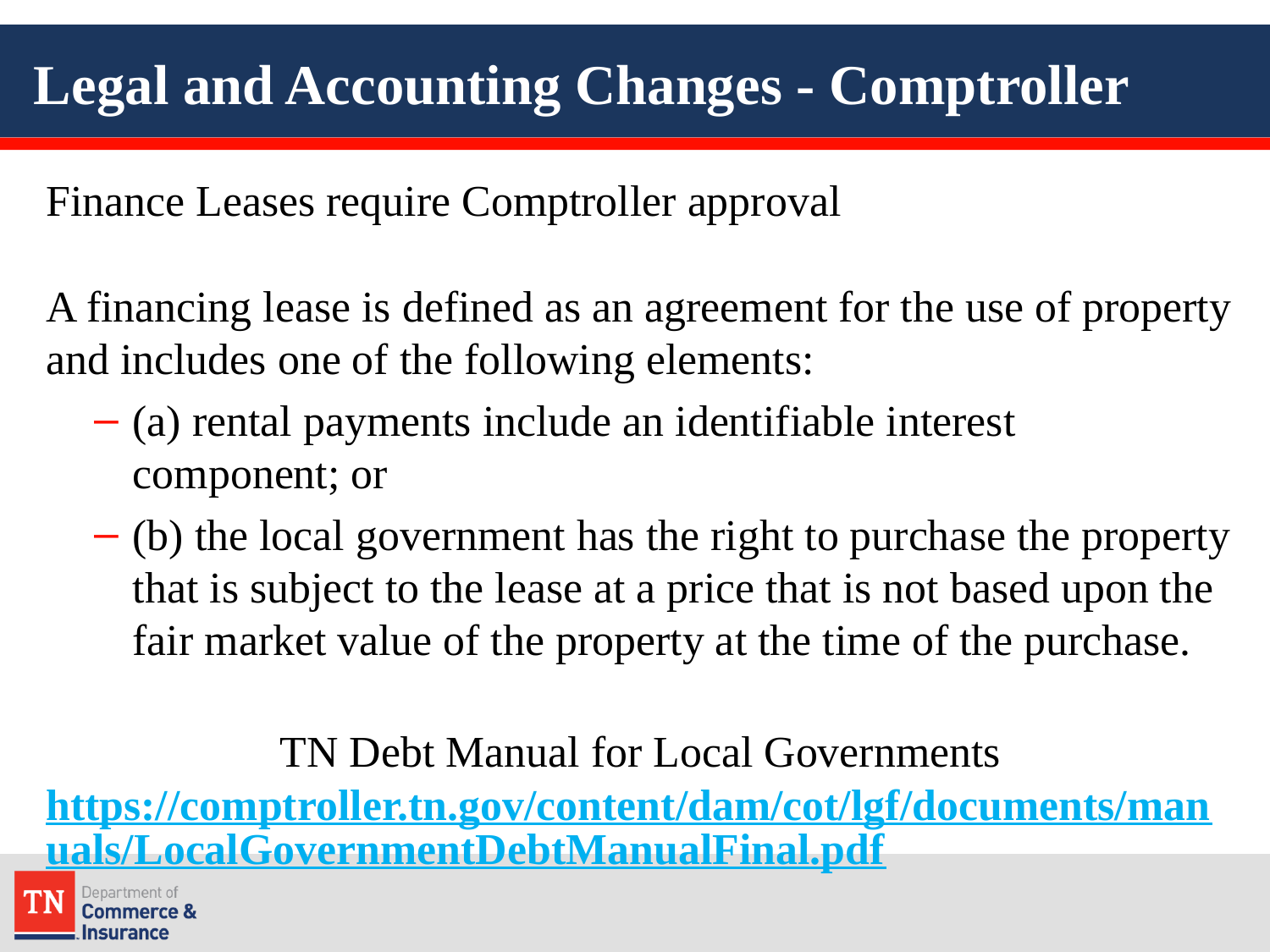

# Legal and Accounting Changes - Comptroller
Finance Leases require Comptroller approval

A financing lease is defined as an agreement for the use of property and includes one of the following elements:
(a) rental payments include an identifiable interest component; or
(b) the local government has the right to purchase the property that is subject to the lease at a price that is not based upon the fair market value of the property at the time of the purchase.

TN Debt Manual for Local Governments
https://comptroller.tn.gov/content/dam/cot/lgf/documents/manuals/LocalGovernmentDebtManualFinal.pdf